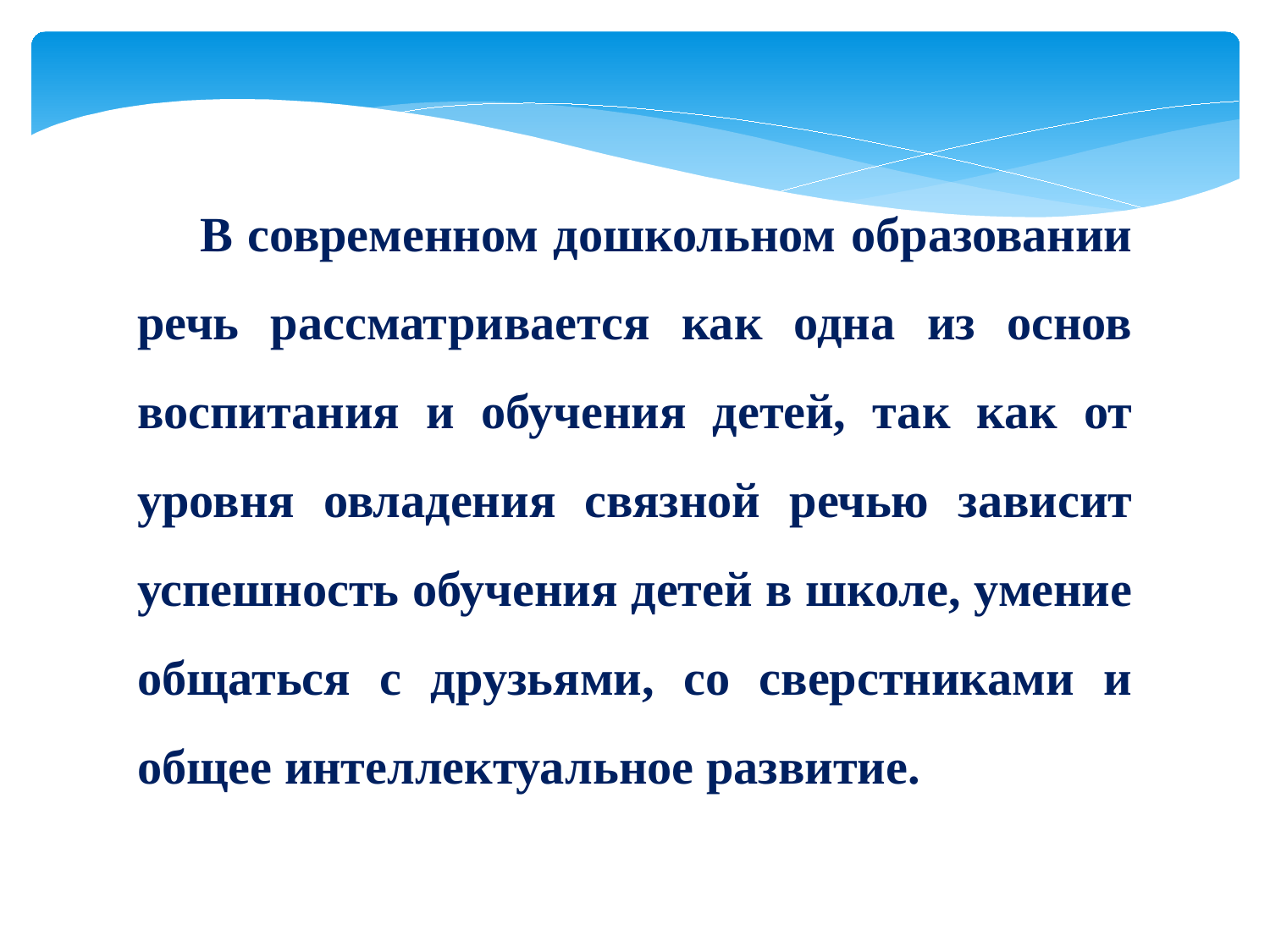

В современном дошкольном образовании речь рассматривается как одна из основ воспитания и обучения детей, так как от уровня овладения связной речью зависит успешность обучения детей в школе, умение общаться с друзьями, со сверстниками и общее интеллектуальное развитие.